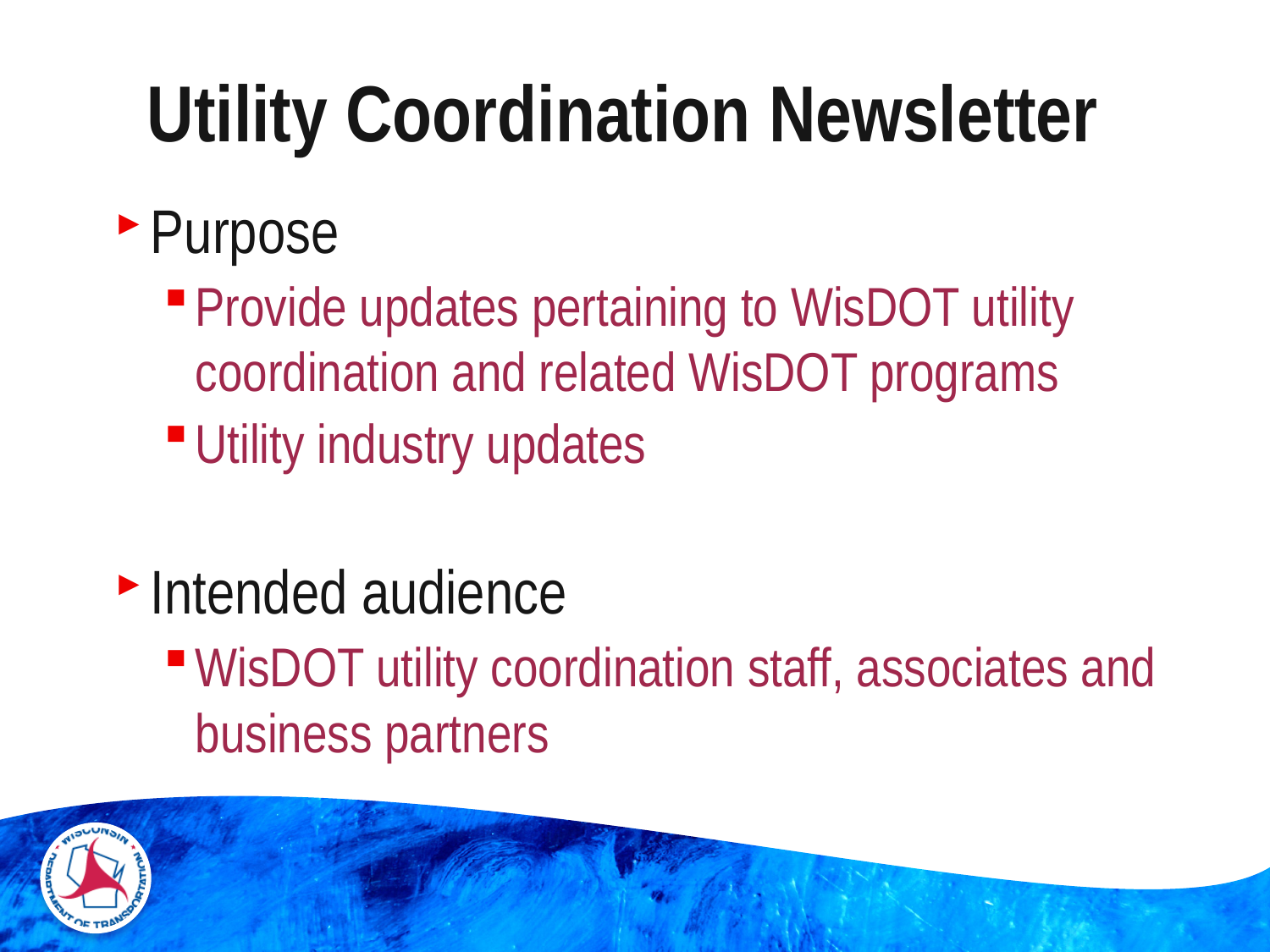

# Utility Coordination Newsletter
Purpose
Provide updates pertaining to WisDOT utility coordination and related WisDOT programs
Utility industry updates

Intended audience
WisDOT utility coordination staff, associates and business partners